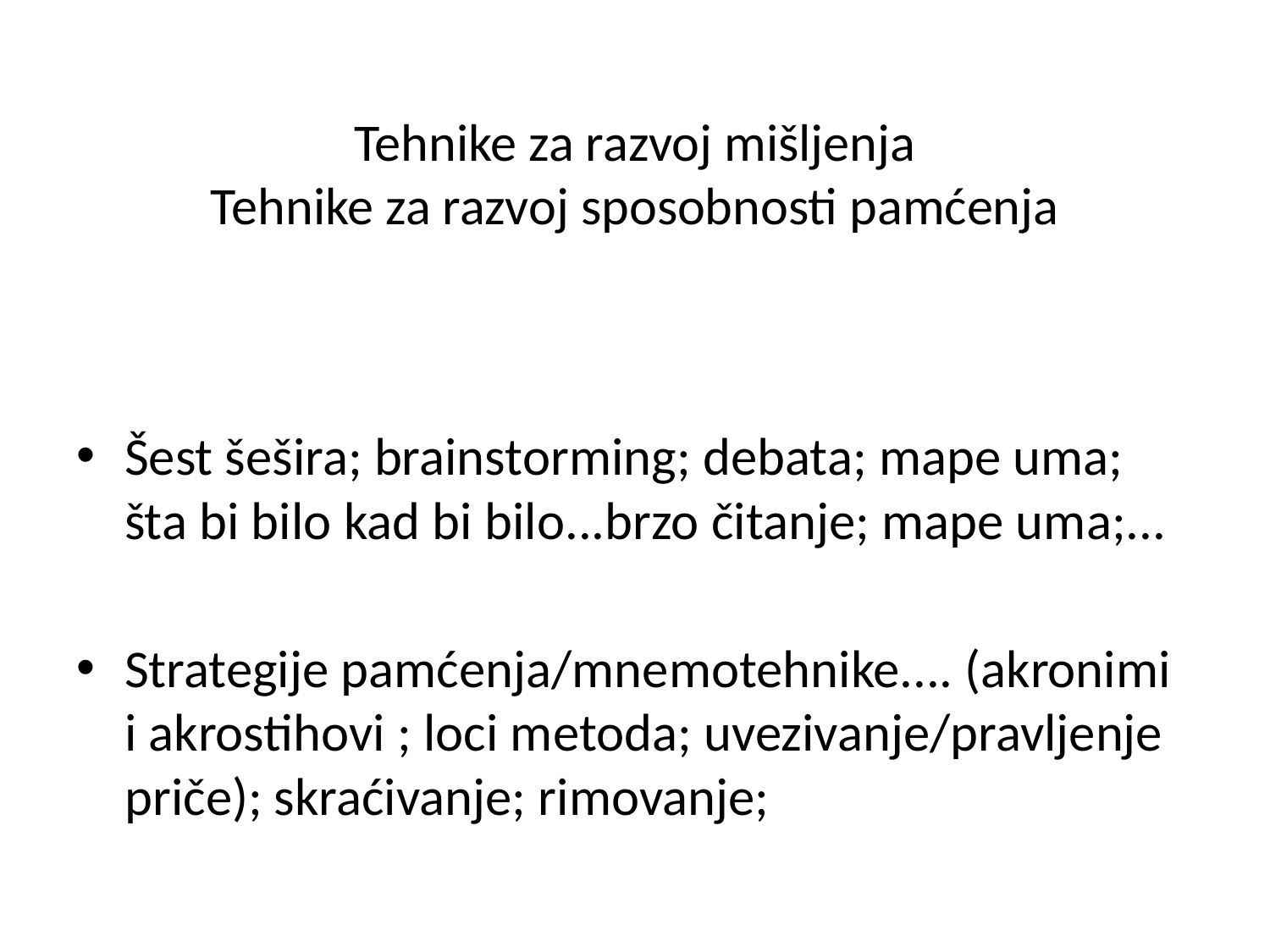

# Tehnike za razvoj mišljenja Tehnike za razvoj sposobnosti pamćenja
Šest šešira; brainstorming; debata; mape uma; šta bi bilo kad bi bilo...brzo čitanje; mape uma;...

Strategije pamćenja/mnemotehnike.... (akronimi i akrostihovi ; loci metoda; uvezivanje/pravljenje priče); skraćivanje; rimovanje;